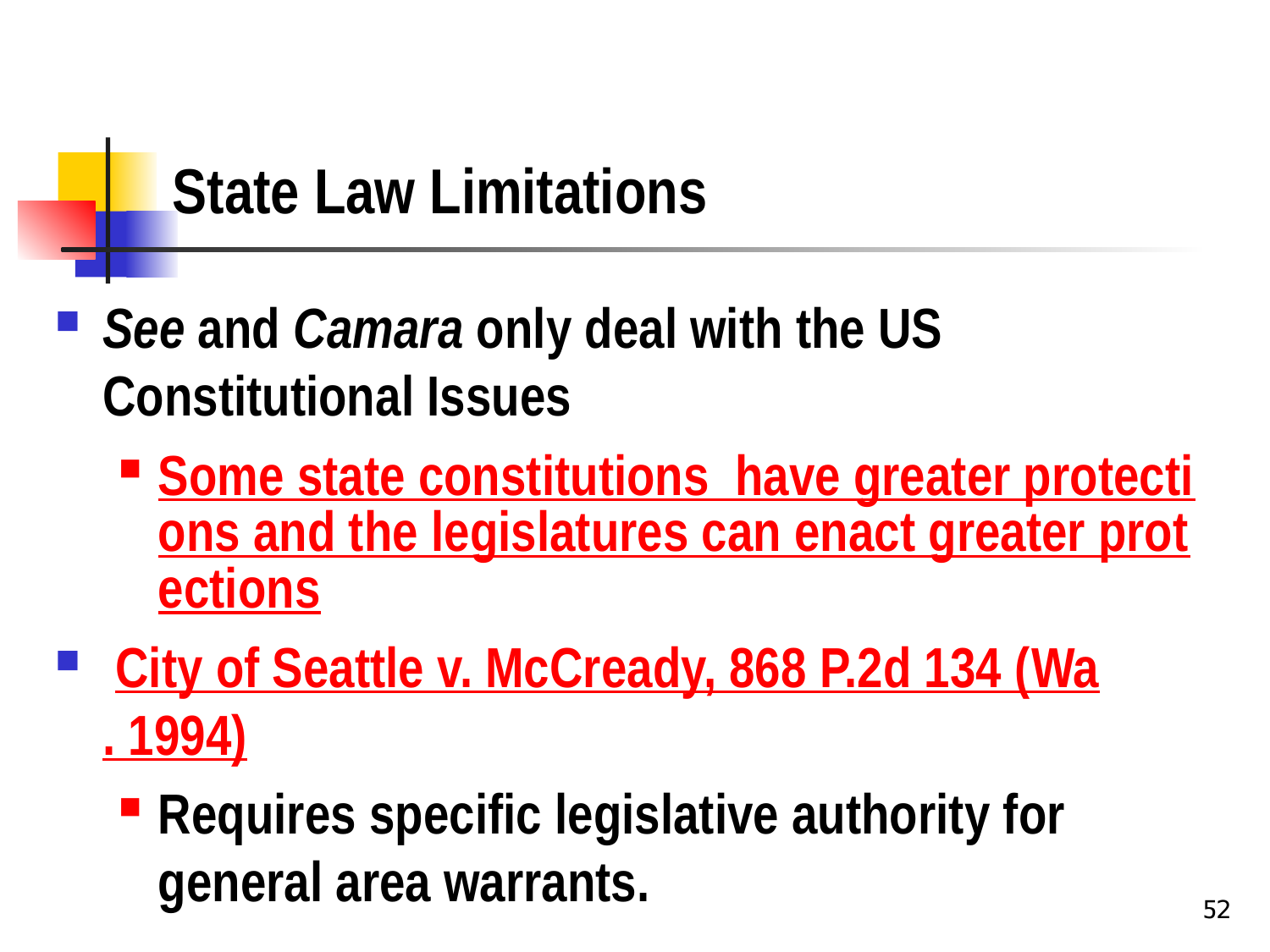

# State Law Limitations
See and Camara only deal with the US Constitutional Issues
Some state constitutions  have greater protections and the legislatures can enact greater protections
 City of Seattle v. McCready, 868 P.2d 134 (Wa. 1994)
Requires specific legislative authority for general area warrants.
52